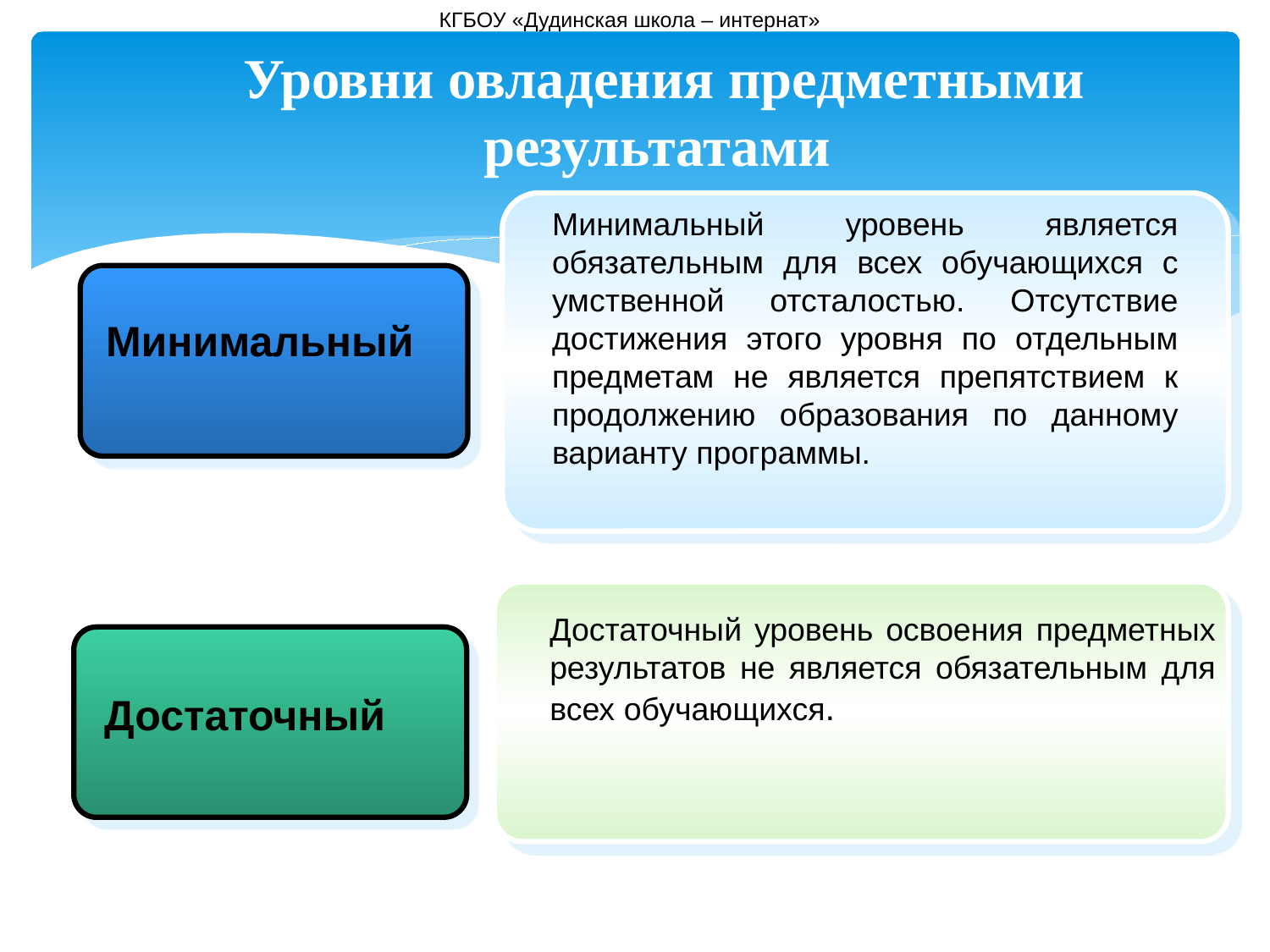

КГБОУ «Дудинская школа – интернат»
# Уровни овладения предметными результатами

Минимальный уровень является обязательным для всех обучающихся с умственной отсталостью. Отсутствие достижения этого уровня по отдельным предметам не является препятствием к продолжению образования по данному варианту программы.

Минимальный

Достаточный уровень освоения предметных результатов не является обязательным для всех обучающихся.

Достаточный